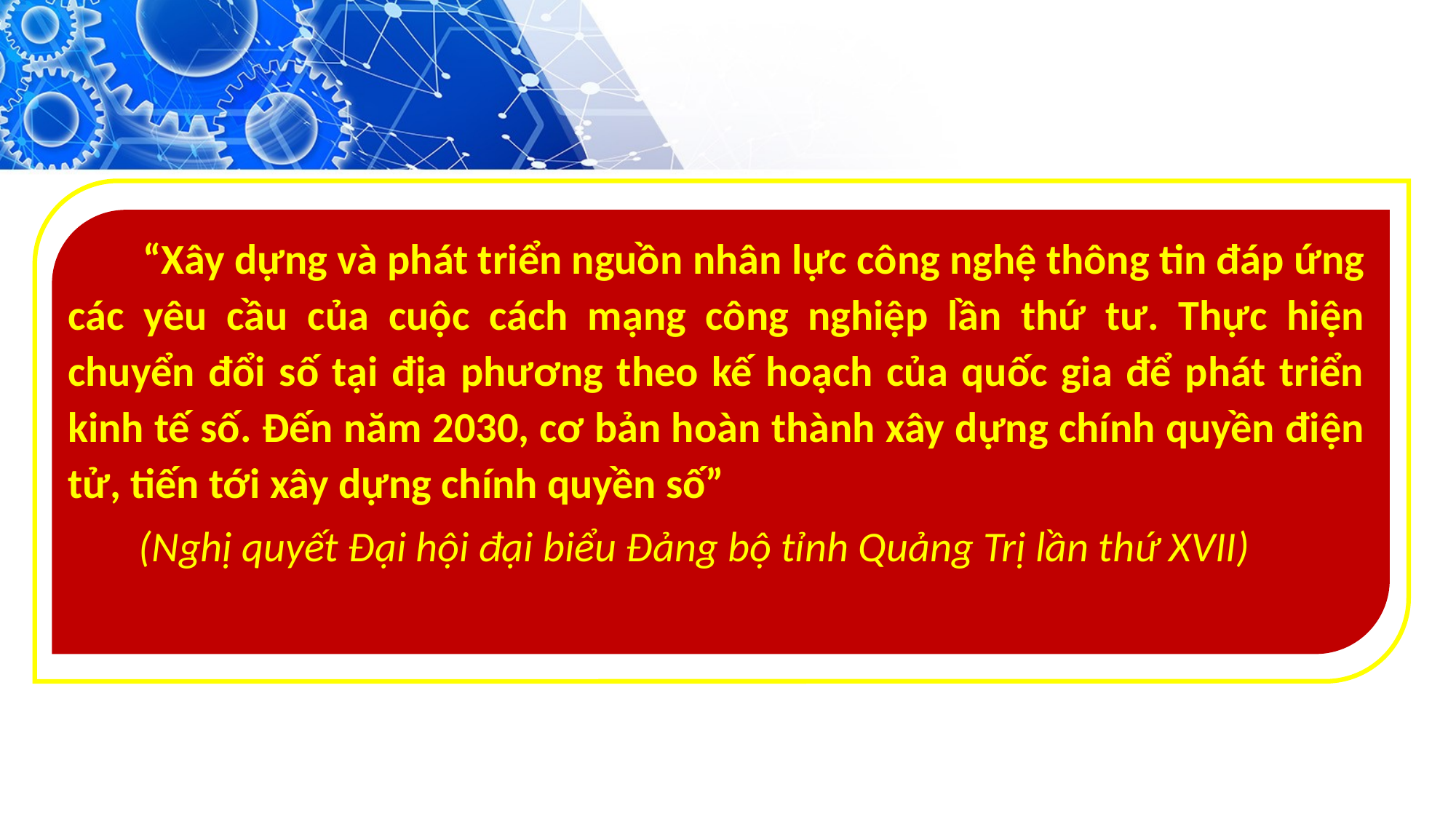

“Xây dựng và phát triển nguồn nhân lực công nghệ thông tin đáp ứng các yêu cầu của cuộc cách mạng công nghiệp lần thứ tư. Thực hiện chuyển đổi số tại địa phương theo kế hoạch của quốc gia để phát triển kinh tế số. Đến năm 2030, cơ bản hoàn thành xây dựng chính quyền điện tử, tiến tới xây dựng chính quyền số”
 (Nghị quyết Đại hội đại biểu Đảng bộ tỉnh Quảng Trị lần thứ XVII)